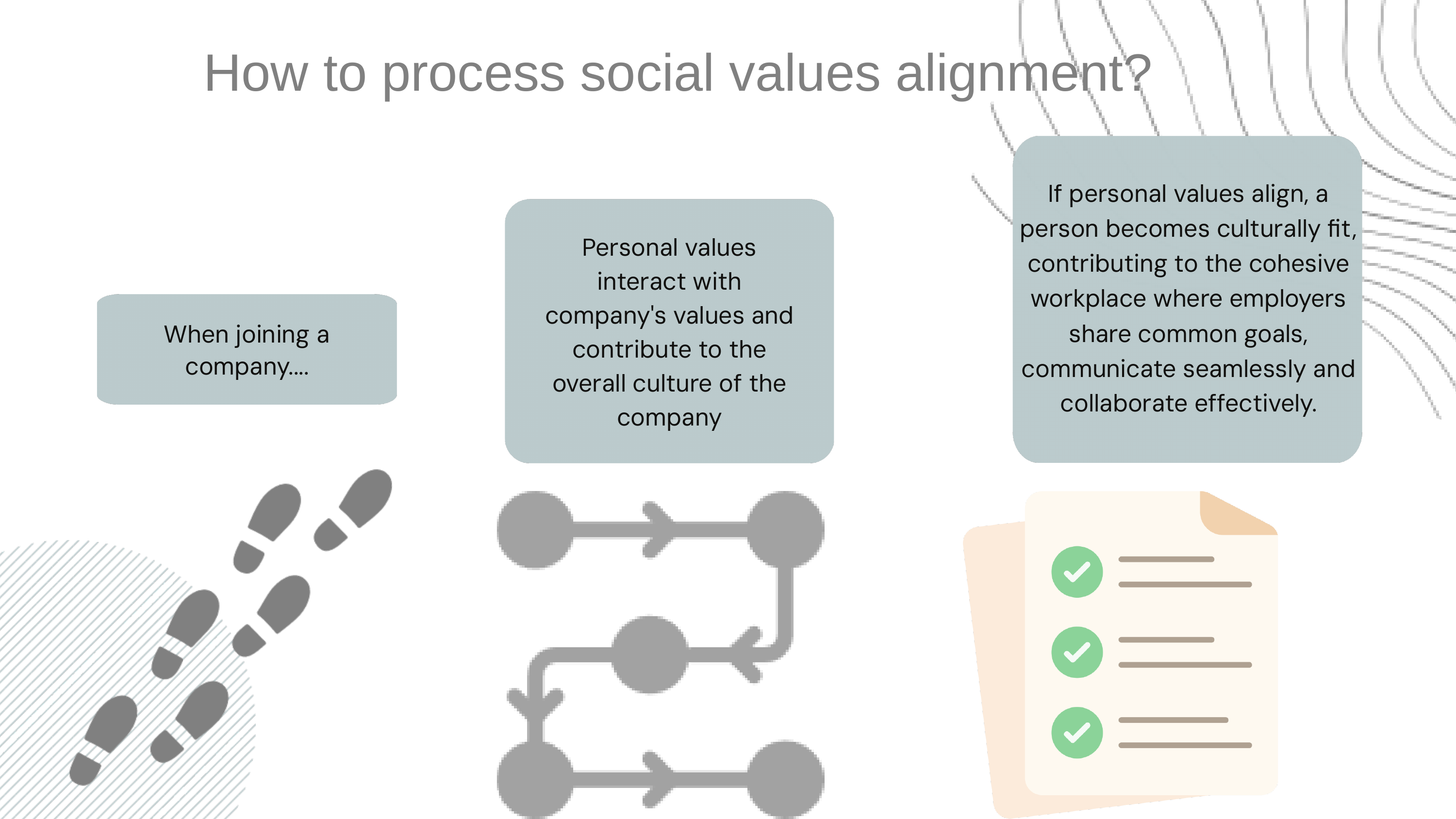

How to process social values alignment?

If personal values align, a person becomes culturally fit, contributing to the cohesive workplace where employers share common goals, communicate seamlessly and collaborate effectively.

Personal values interact with company's values and contribute to the overall culture of the company

When joining a company....